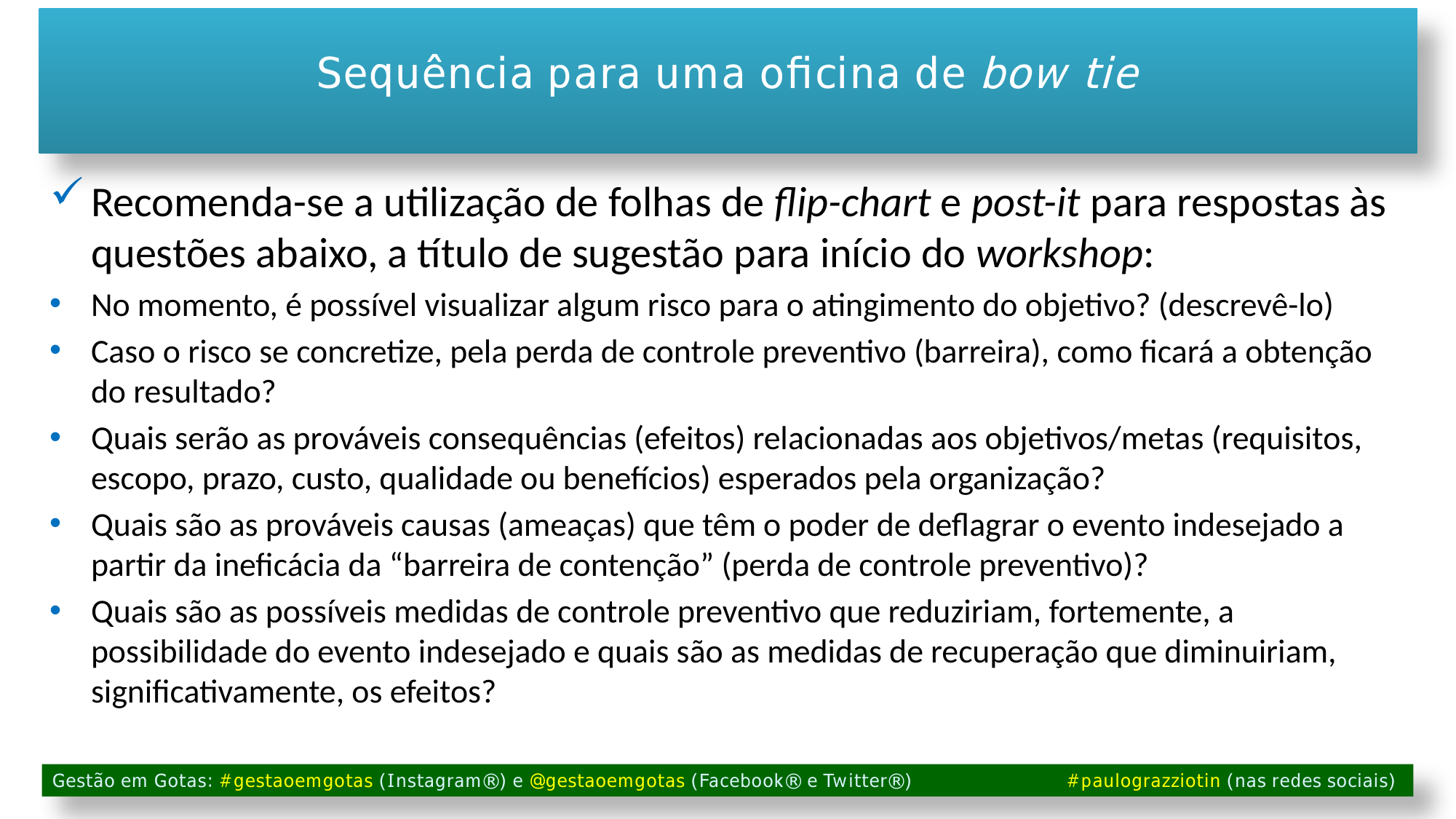

Sequência para uma oficina de bow tie

Recomenda-se a utilização de folhas de flip-chart e post-it para respostas às questões abaixo, a título de sugestão para início do workshop:
No momento, é possível visualizar algum risco para o atingimento do objetivo? (descrevê-lo)
Caso o risco se concretize, pela perda de controle preventivo (barreira), como ficará a obtenção do resultado?
Quais serão as prováveis consequências (efeitos) relacionadas aos objetivos/metas (requisitos, escopo, prazo, custo, qualidade ou benefícios) esperados pela organização?
Quais são as prováveis causas (ameaças) que têm o poder de deflagrar o evento indesejado a partir da ineficácia da “barreira de contenção” (perda de controle preventivo)?
Quais são as possíveis medidas de controle preventivo que reduziriam, fortemente, a possibilidade do evento indesejado e quais são as medidas de recuperação que diminuiriam, significativamente, os efeitos?

Gestão em Gotas: #gestaoemgotas (Instagram®) e @gestaoemgotas (Facebook® e Twitter®)                             #paulograzziotin (nas redes sociais)